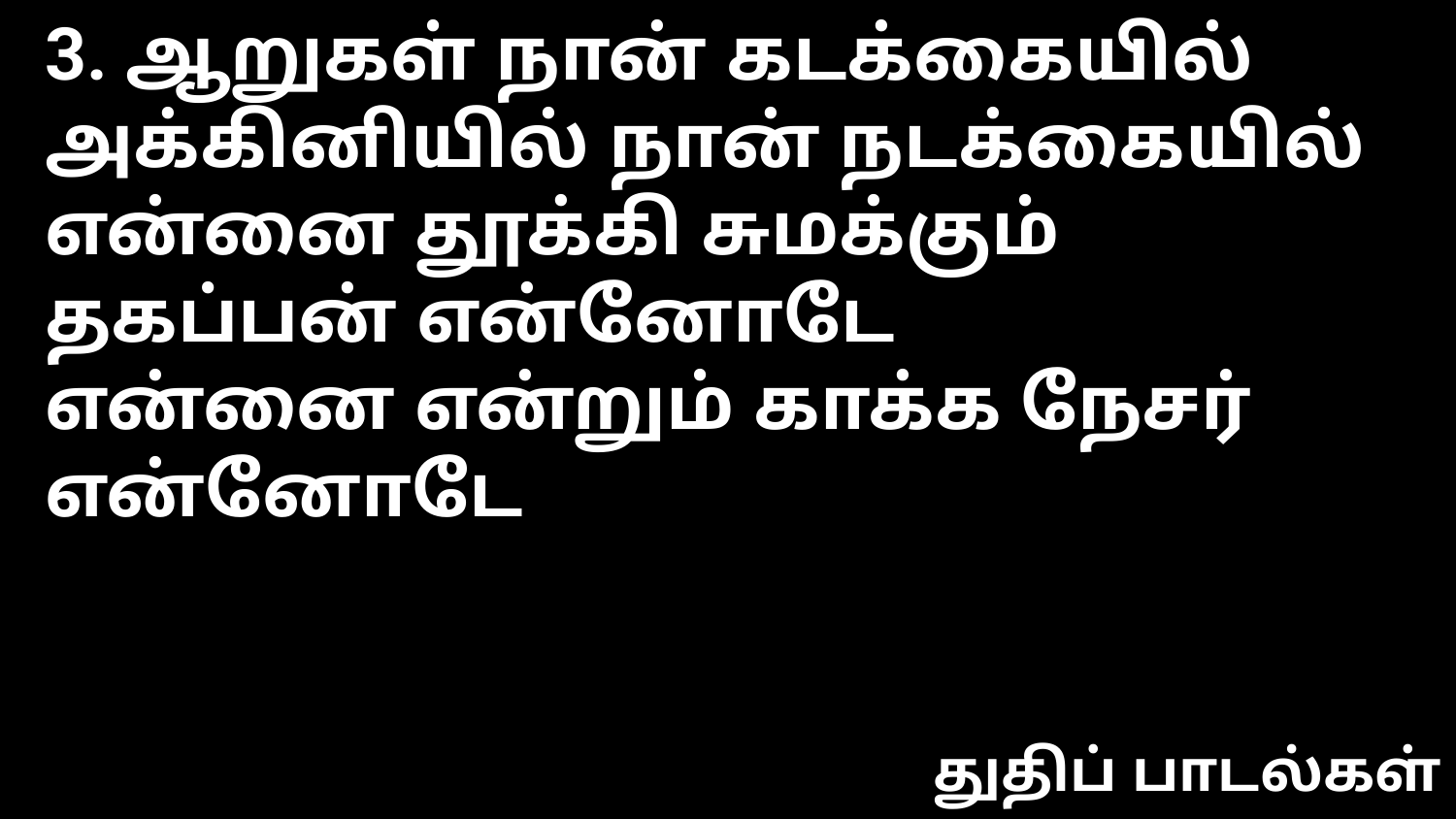

3. ஆறுகள் நான் கடக்கையில்  அக்கினியில் நான் நடக்கையில்
என்னை தூக்கி சுமக்கும் தகப்பன் என்னோடே
என்னை என்றும் காக்க நேசர் என்னோடே

துதிப் பாடல்கள்